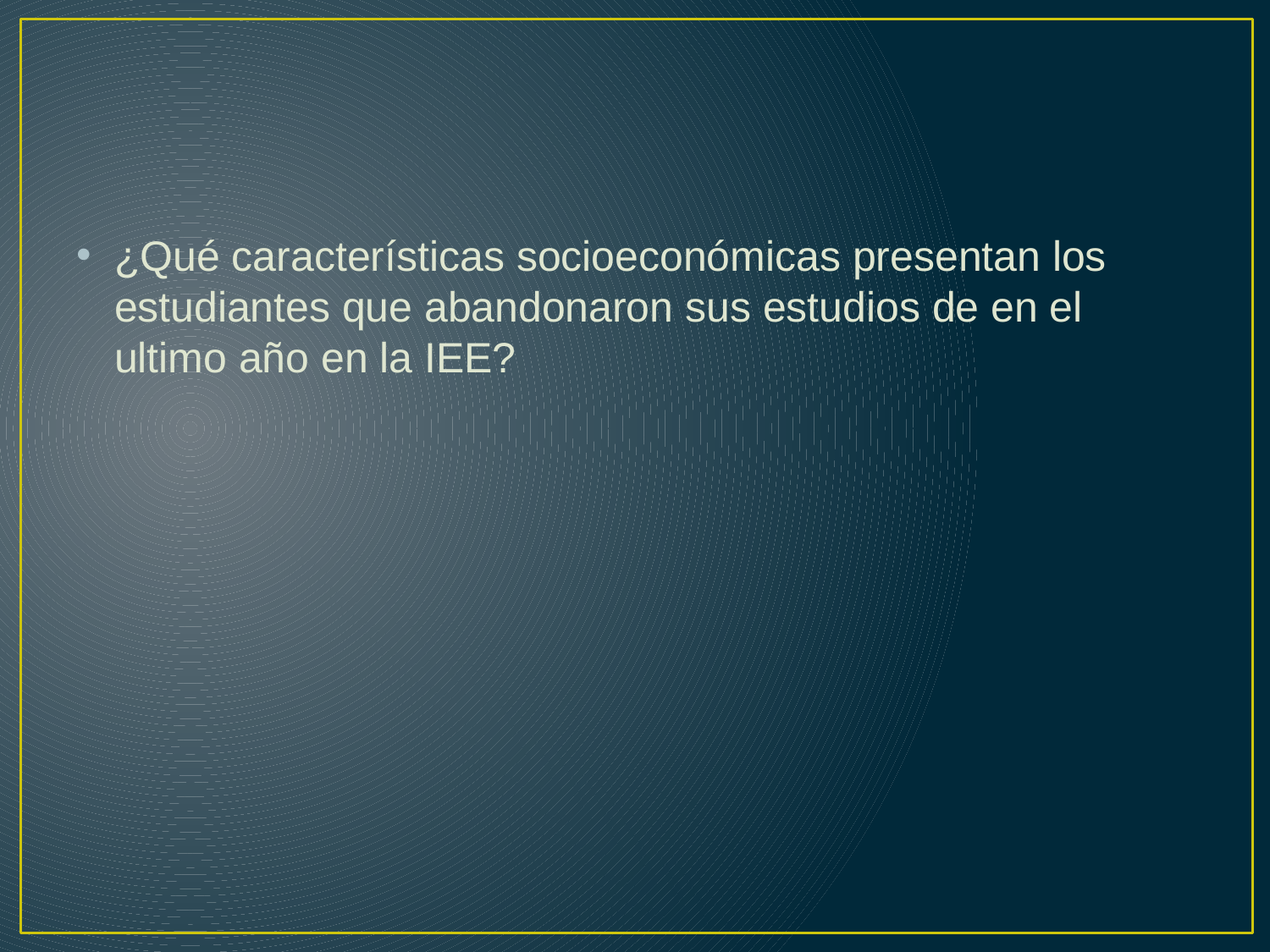

¿Qué características socioeconómicas presentan los estudiantes que abandonaron sus estudios de en el ultimo año en la IEE?